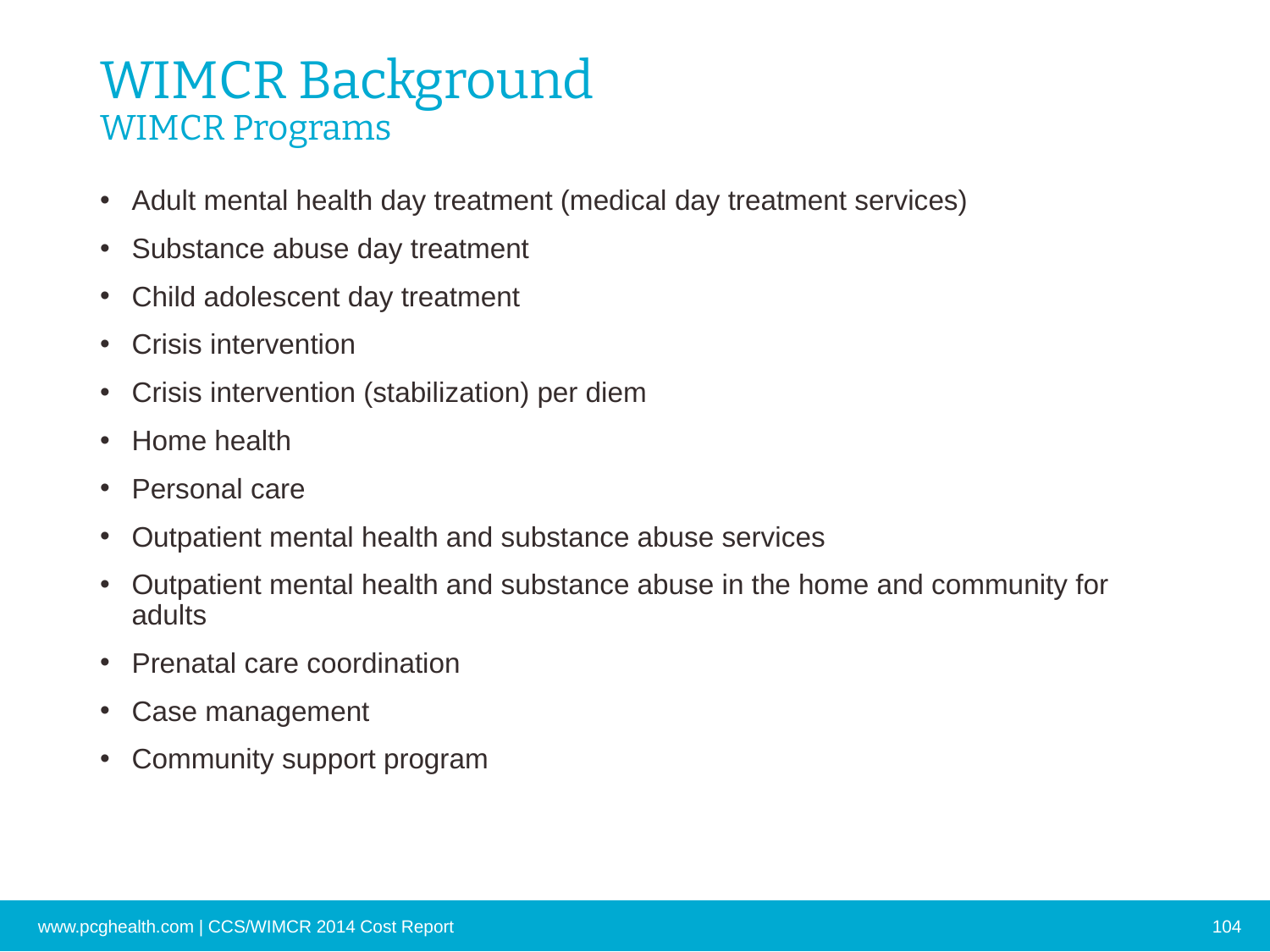

# WIMCR Background WIMCR Programs
Adult mental health day treatment (medical day treatment services)
Substance abuse day treatment
Child adolescent day treatment
Crisis intervention
Crisis intervention (stabilization) per diem
Home health
Personal care
Outpatient mental health and substance abuse services
Outpatient mental health and substance abuse in the home and community for adults
Prenatal care coordination
Case management
Community support program
www.pcghealth.com | CCS/WIMCR 2014 Cost Report
104